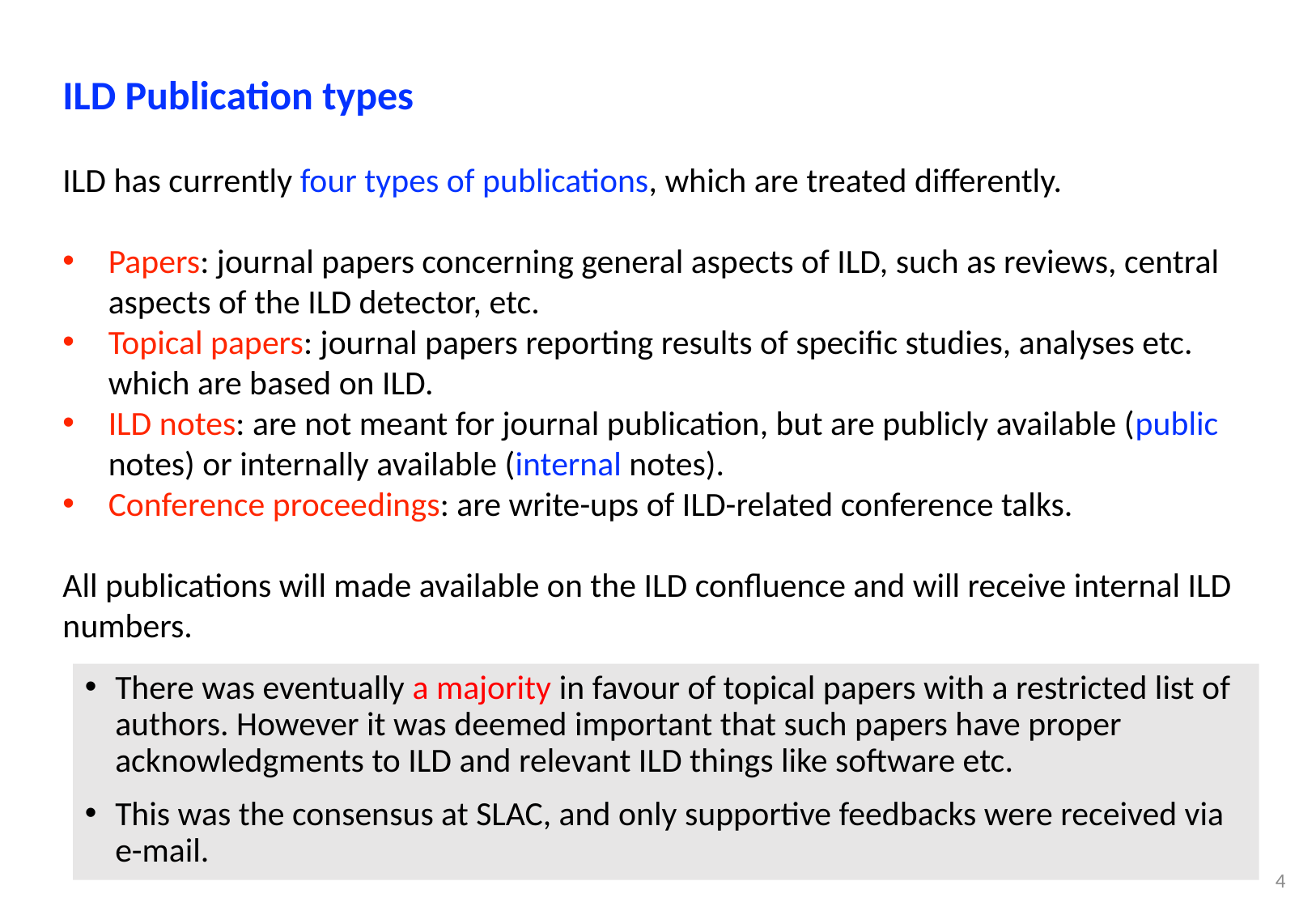

ILD Publication types

ILD has currently four types of publications, which are treated differently.

Papers: journal papers concerning general aspects of ILD, such as reviews, central aspects of the ILD detector, etc.
Topical papers: journal papers reporting results of specific studies, analyses etc. which are based on ILD.
ILD notes: are not meant for journal publication, but are publicly available (public notes) or internally available (internal notes).
Conference proceedings: are write-ups of ILD-related conference talks.

All publications will made available on the ILD confluence and will receive internal ILD numbers.
There was eventually a majority in favour of topical papers with a restricted list of authors. However it was deemed important that such papers have proper acknowledgments to ILD and relevant ILD things like software etc.
This was the consensus at SLAC, and only supportive feedbacks were received via e-mail.
4